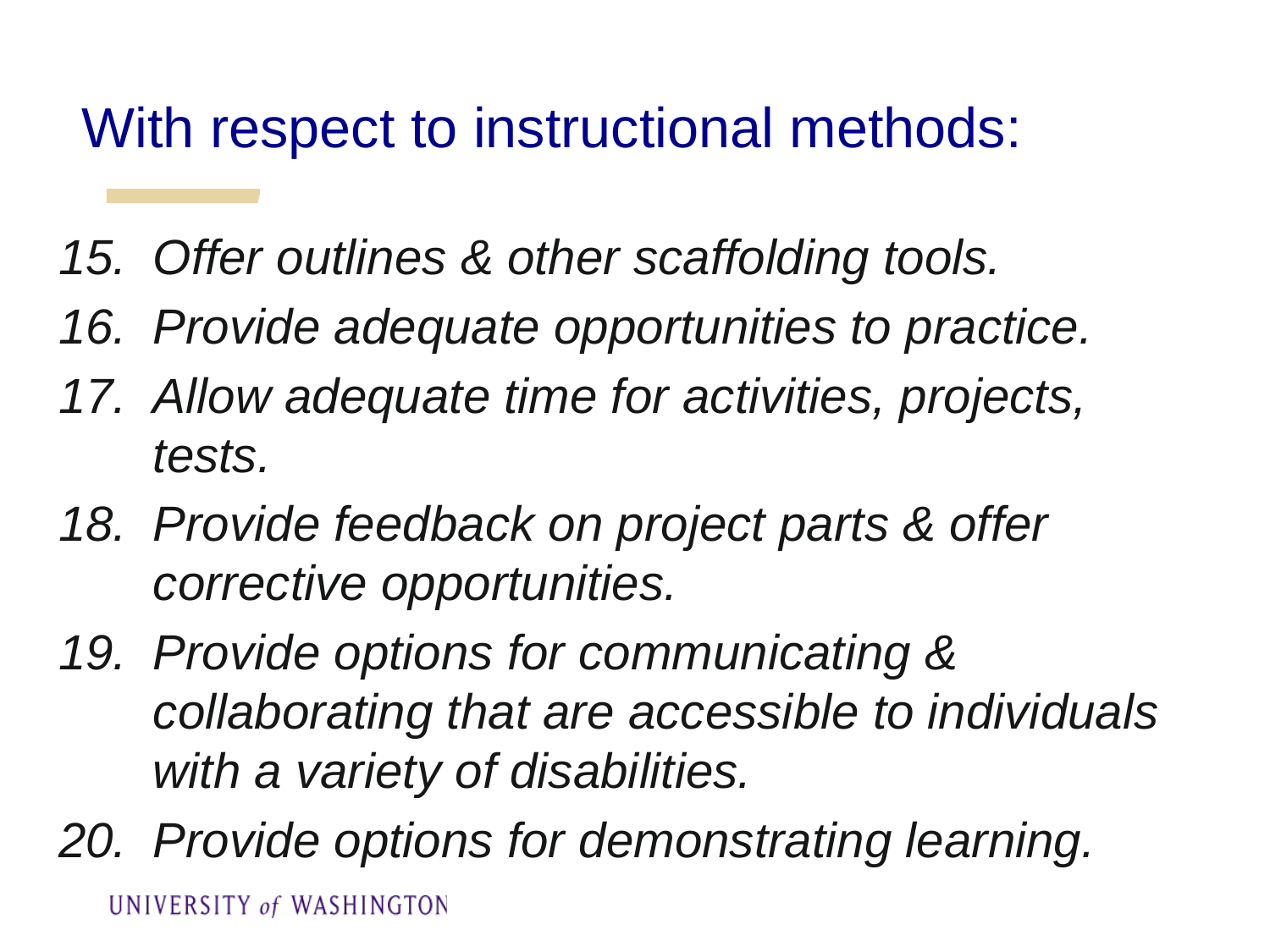

With respect to instructional methods:

Offer outlines & other scaffolding tools.
Provide adequate opportunities to practice.
Allow adequate time for activities, projects, tests.
Provide feedback on project parts & offer corrective opportunities.
Provide options for communicating & collaborating that are accessible to individuals with a variety of disabilities.
Provide options for demonstrating learning.